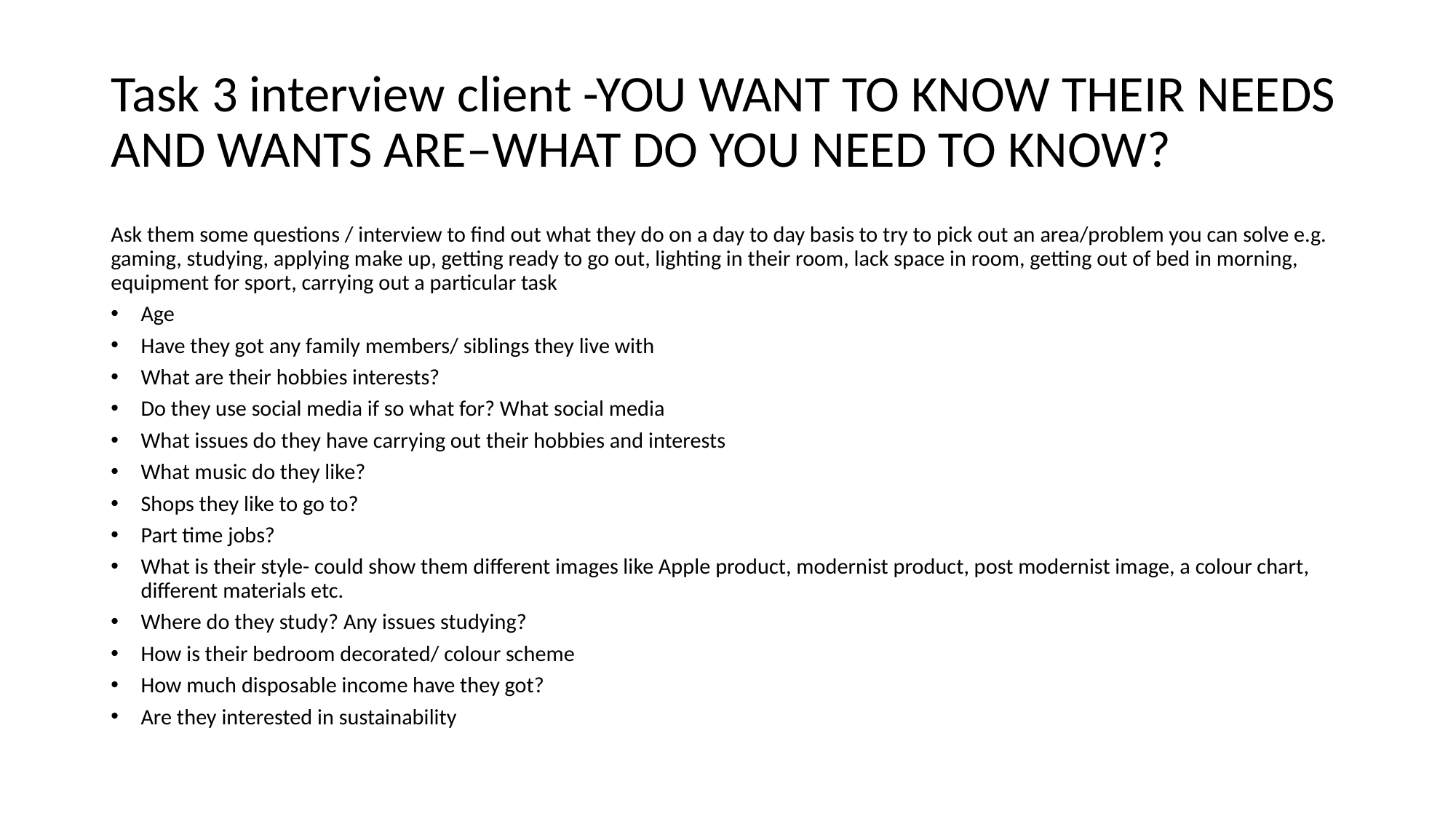

# Task 3 interview client -YOU WANT TO KNOW THEIR NEEDS AND WANTS ARE–WHAT DO YOU NEED TO KNOW?
Ask them some questions / interview to find out what they do on a day to day basis to try to pick out an area/problem you can solve e.g. gaming, studying, applying make up, getting ready to go out, lighting in their room, lack space in room, getting out of bed in morning, equipment for sport, carrying out a particular task
Age
Have they got any family members/ siblings they live with
What are their hobbies interests?
Do they use social media if so what for? What social media
What issues do they have carrying out their hobbies and interests
What music do they like?
Shops they like to go to?
Part time jobs?
What is their style- could show them different images like Apple product, modernist product, post modernist image, a colour chart, different materials etc.
Where do they study? Any issues studying?
How is their bedroom decorated/ colour scheme
How much disposable income have they got?
Are they interested in sustainability